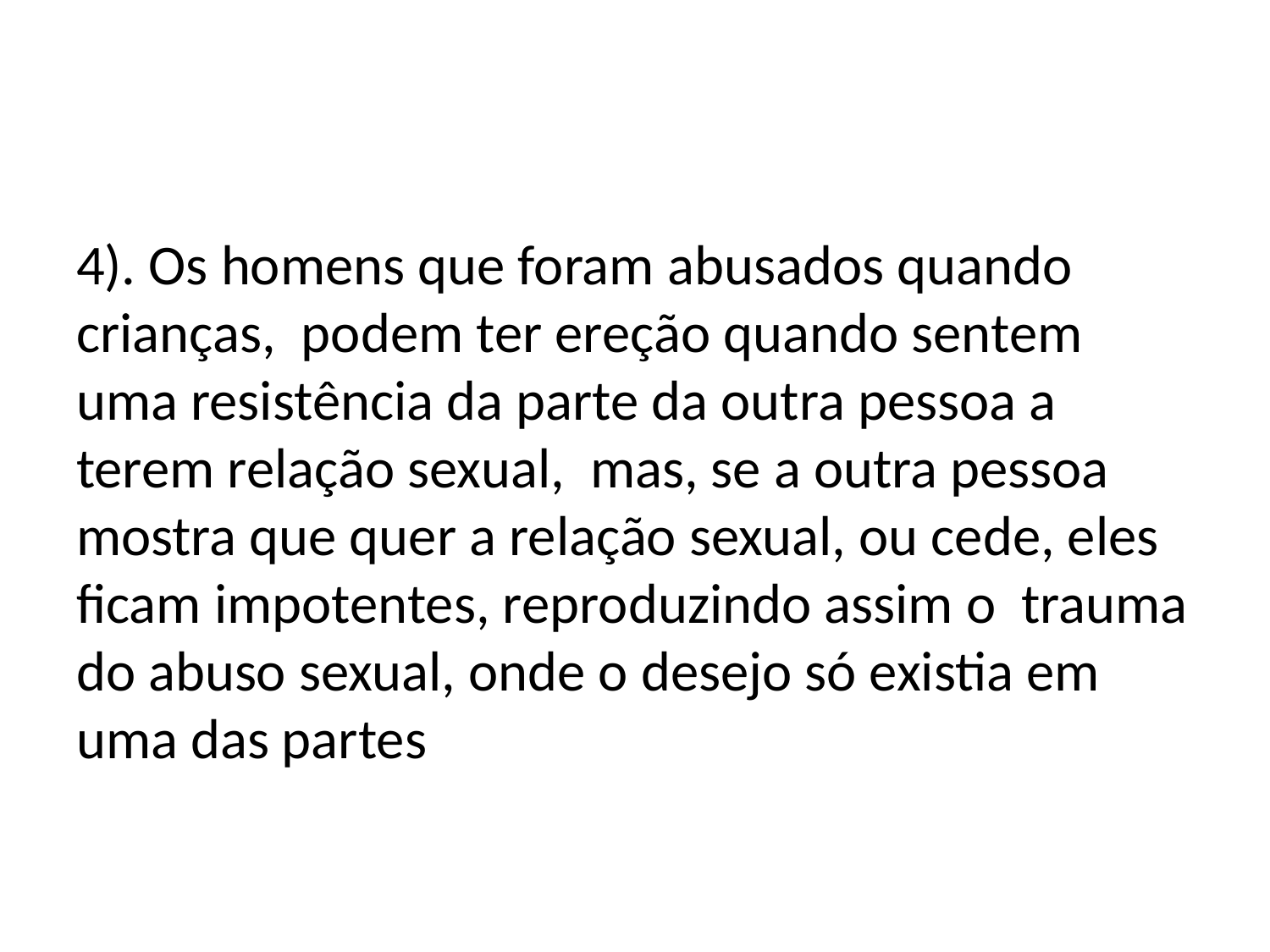

#
4). Os homens que foram abusados quando crianças,  podem ter ereção quando sentem uma resistência da parte da outra pessoa a terem relação sexual,  mas, se a outra pessoa mostra que quer a relação sexual, ou cede, eles ficam impotentes, reproduzindo assim o  trauma do abuso sexual, onde o desejo só existia em uma das partes